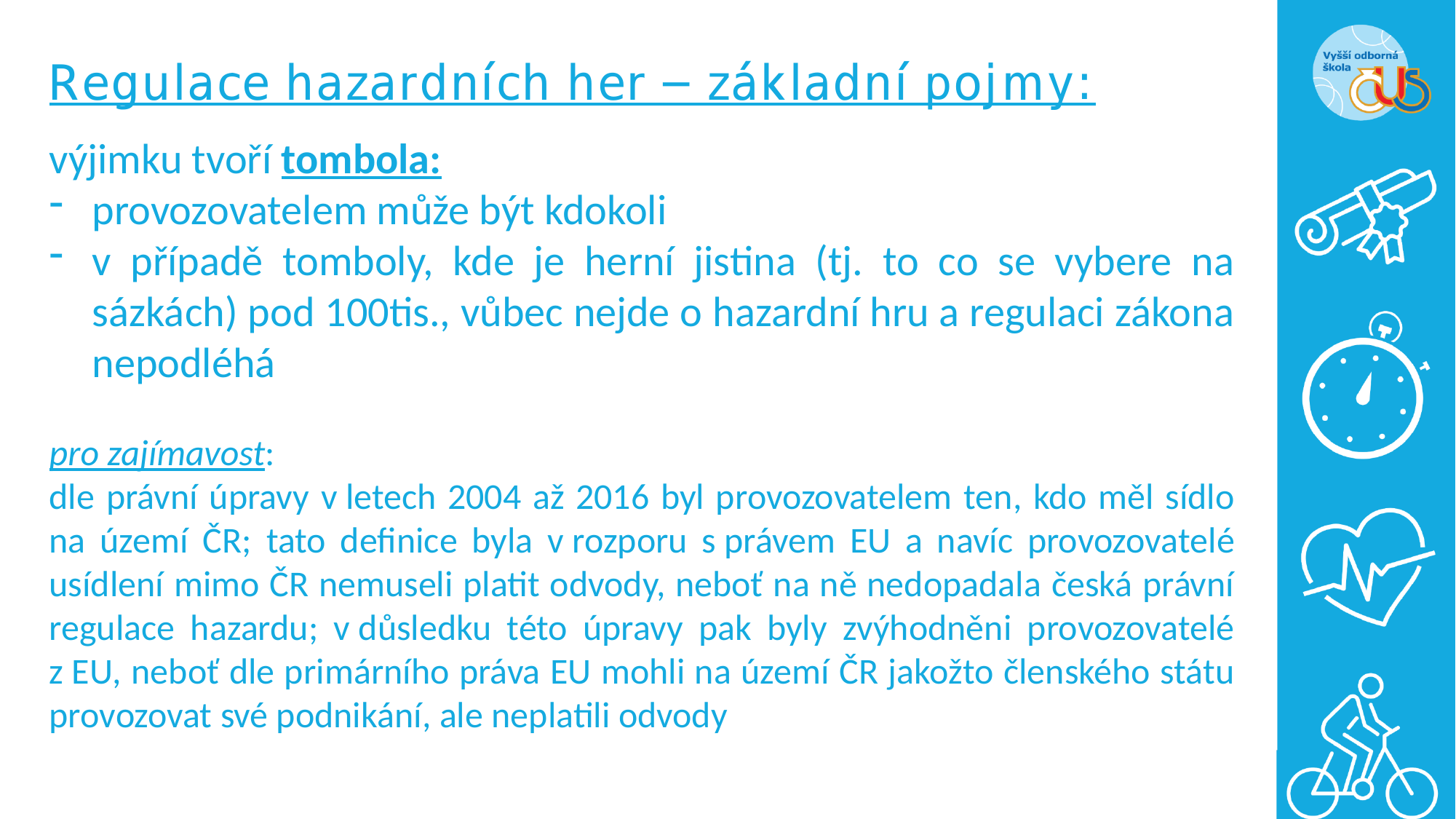

# Regulace hazardních her – základní pojmy:
výjimku tvoří tombola:
provozovatelem může být kdokoli
v případě tomboly, kde je herní jistina (tj. to co se vybere na sázkách) pod 100tis., vůbec nejde o hazardní hru a regulaci zákona nepodléhá

pro zajímavost:
dle právní úpravy v letech 2004 až 2016 byl provozovatelem ten, kdo měl sídlo na území ČR; tato definice byla v rozporu s právem EU a navíc provozovatelé usídlení mimo ČR nemuseli platit odvody, neboť na ně nedopadala česká právní regulace hazardu; v důsledku této úpravy pak byly zvýhodněni provozovatelé z EU, neboť dle primárního práva EU mohli na území ČR jakožto členského státu provozovat své podnikání, ale neplatili odvody